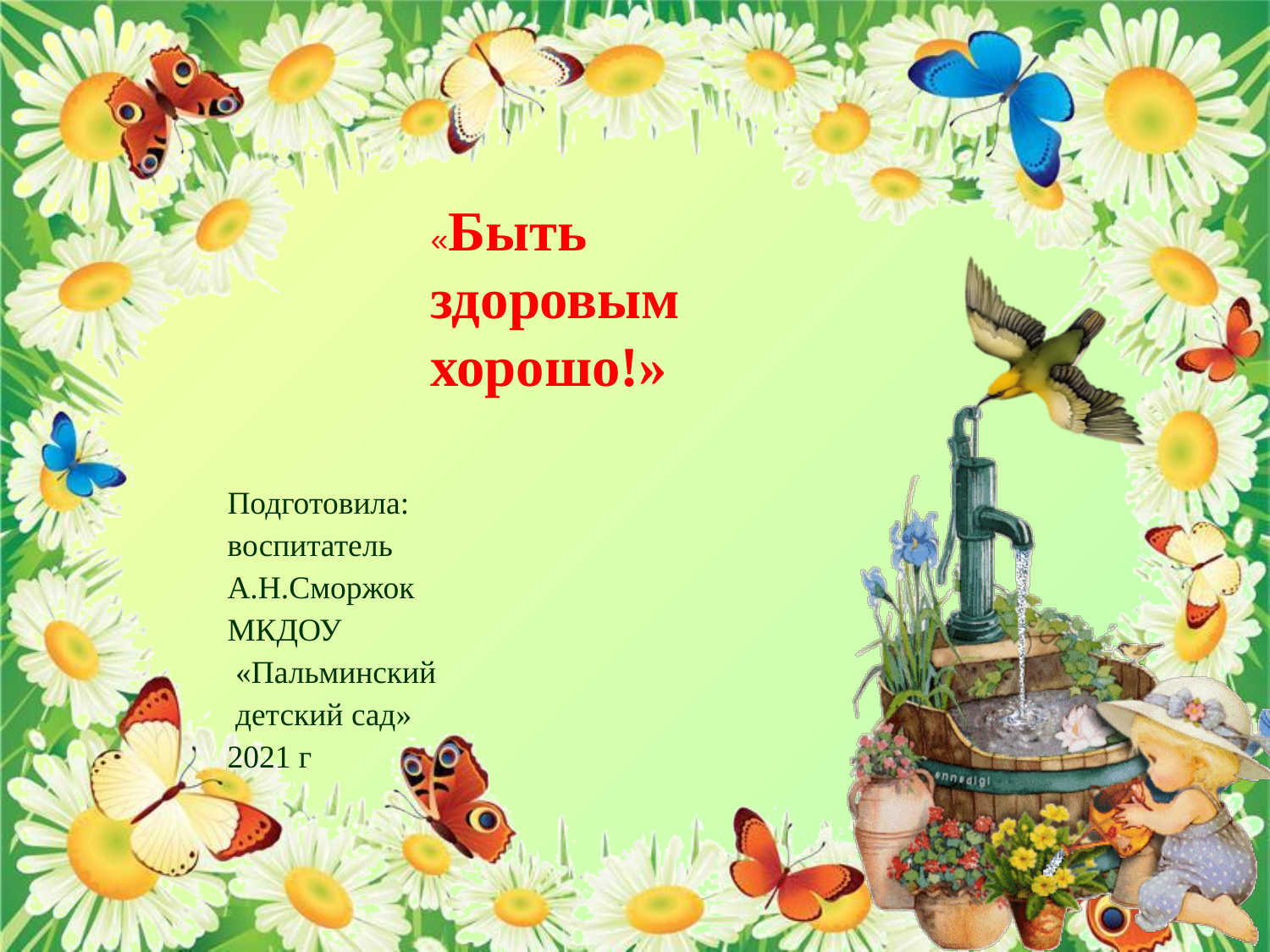

«Быть здоровым хорошо!»
Подготовила:
воспитатель
А.Н.Сморжок
МКДОУ
 «Пальминский
 детский сад»
2021 г